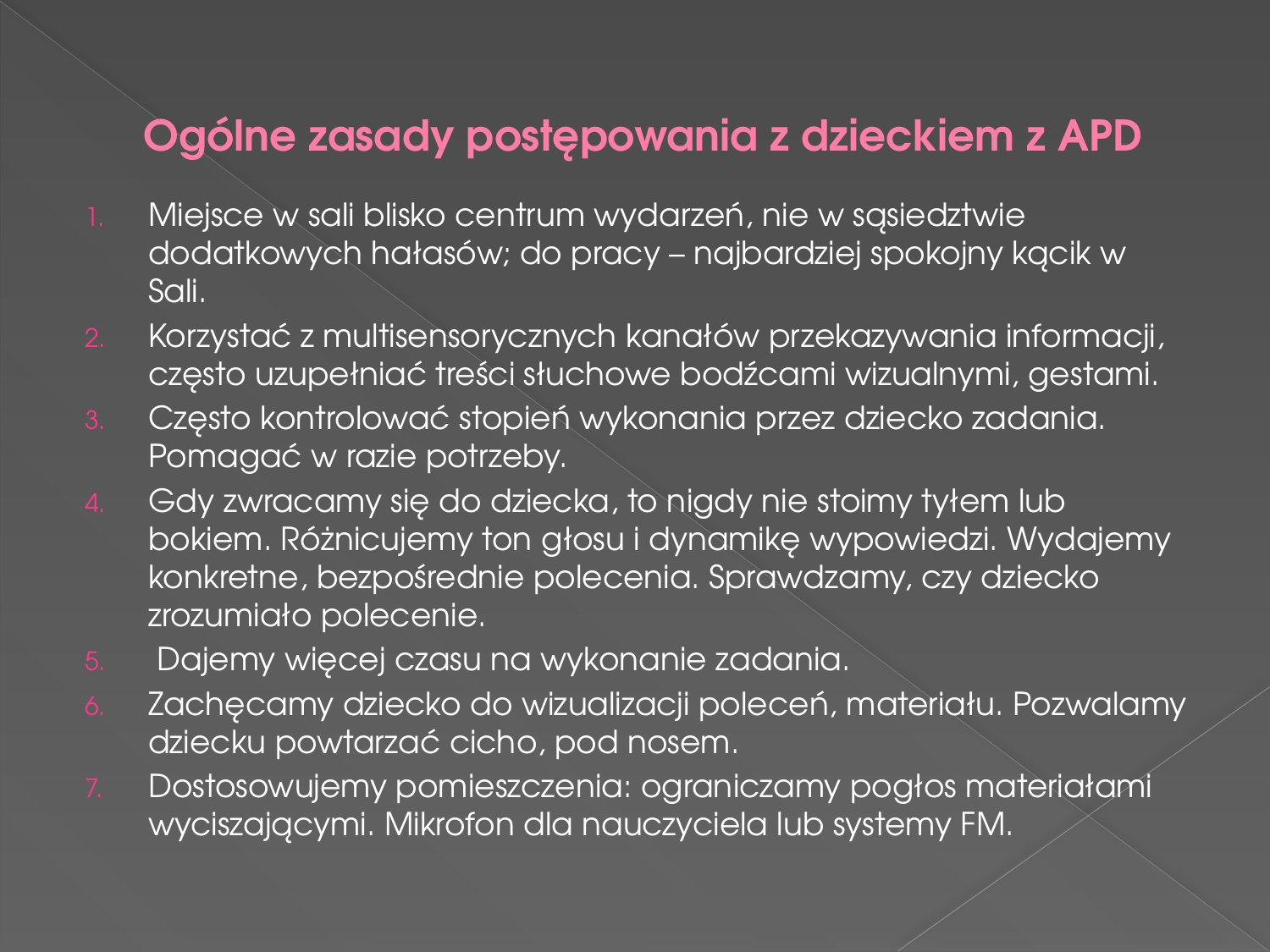

# Ogólne zasady postępowania z dzieckiem z APD
Miejsce w sali blisko centrum wydarzeń, nie w sąsiedztwie dodatkowych hałasów; do pracy – najbardziej spokojny kącik w Sali.
Korzystać z multisensorycznych kanałów przekazywania informacji, często uzupełniać treści słuchowe bodźcami wizualnymi, gestami.
Często kontrolować stopień wykonania przez dziecko zadania. Pomagać w razie potrzeby.
Gdy zwracamy się do dziecka, to nigdy nie stoimy tyłem lub bokiem. Różnicujemy ton głosu i dynamikę wypowiedzi. Wydajemy konkretne, bezpośrednie polecenia. Sprawdzamy, czy dziecko zrozumiało polecenie.
 Dajemy więcej czasu na wykonanie zadania.
Zachęcamy dziecko do wizualizacji poleceń, materiału. Pozwalamy dziecku powtarzać cicho, pod nosem.
Dostosowujemy pomieszczenia: ograniczamy pogłos materiałami wyciszającymi. Mikrofon dla nauczyciela lub systemy FM.